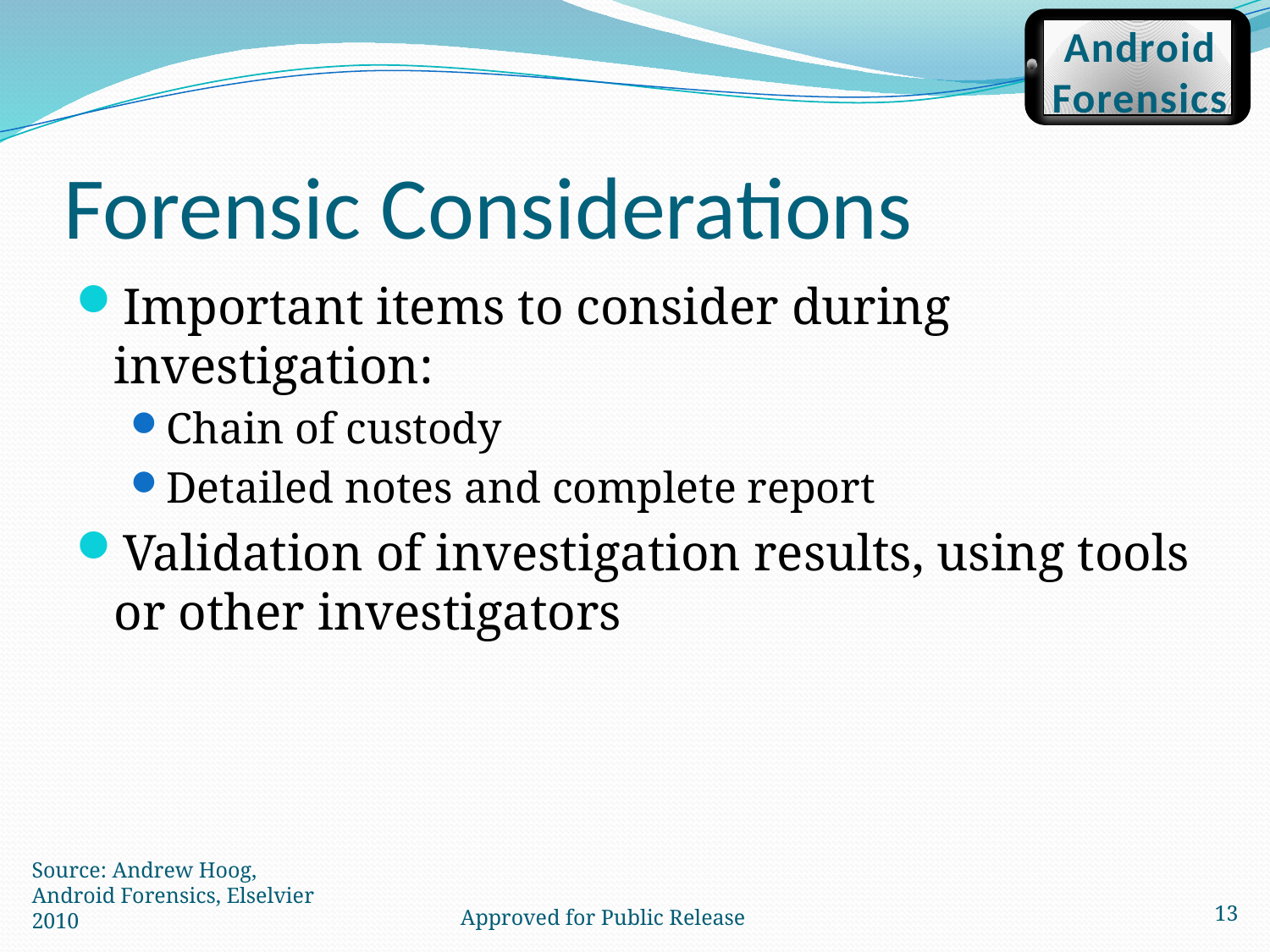

Android
Forensics

# Forensic Considerations
Important items to consider during investigation:
Chain of custody
Detailed notes and complete report
Validation of investigation results, using tools or other investigators

13
Source: Andrew Hoog, Android Forensics, Elselvier 2010
Approved for Public Release